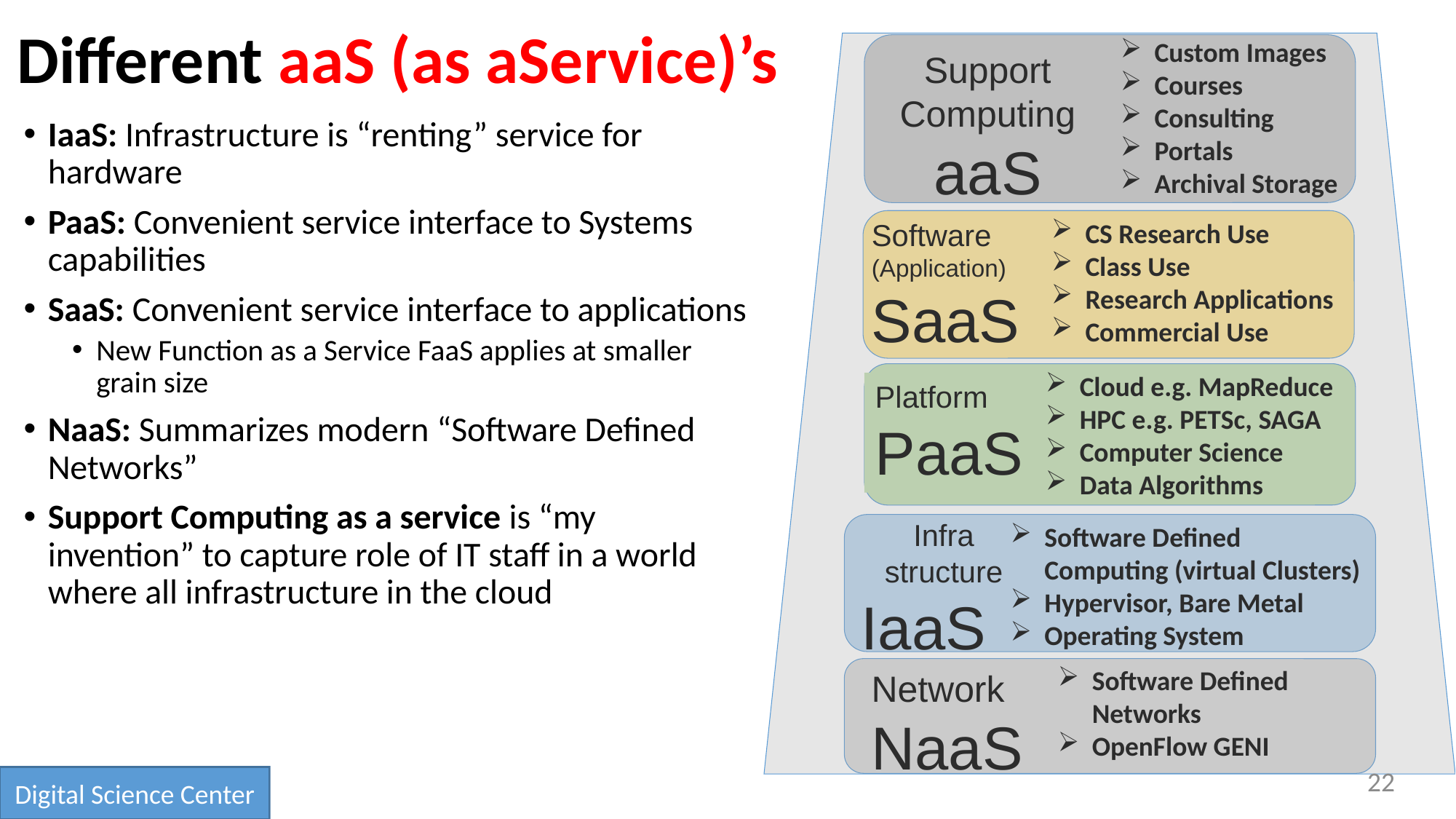

# Different aaS (as aService)’s
Custom Images
Courses
Consulting
Portals
Archival Storage

Support
Computing
aaS

Software
(Application) SaaS
CS Research Use
Class Use
Research Applications
Commercial Use

Cloud e.g. MapReduce
HPC e.g. PETSc, SAGA
Computer Science
Data Algorithms
Platform
PaaS
Infra
structure
IaaS

Software Defined Computing (virtual Clusters)
Hypervisor, Bare Metal
Operating System
Software Defined Networks
OpenFlow GENI

Network
NaaS

IaaS: Infrastructure is “renting” service for hardware
PaaS: Convenient service interface to Systems capabilities
SaaS: Convenient service interface to applications
New Function as a Service FaaS applies at smaller grain size
NaaS: Summarizes modern “Software Defined Networks”
Support Computing as a service is “my invention” to capture role of IT staff in a world where all infrastructure in the cloud

22